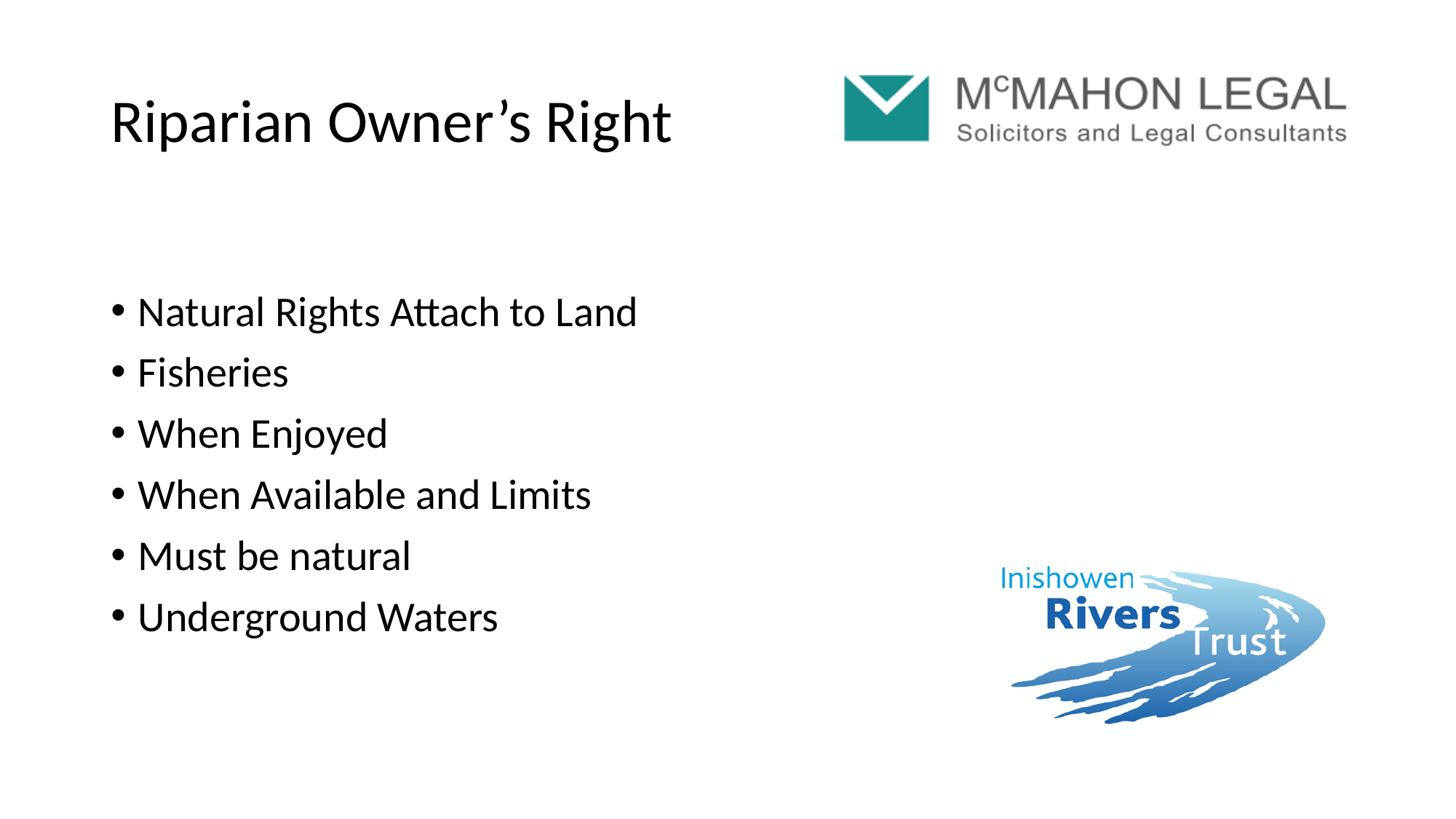

# Riparian Owner’s Right

Natural Rights Attach to Land
Fisheries
When Enjoyed
When Available and Limits
Must be natural
Underground Waters